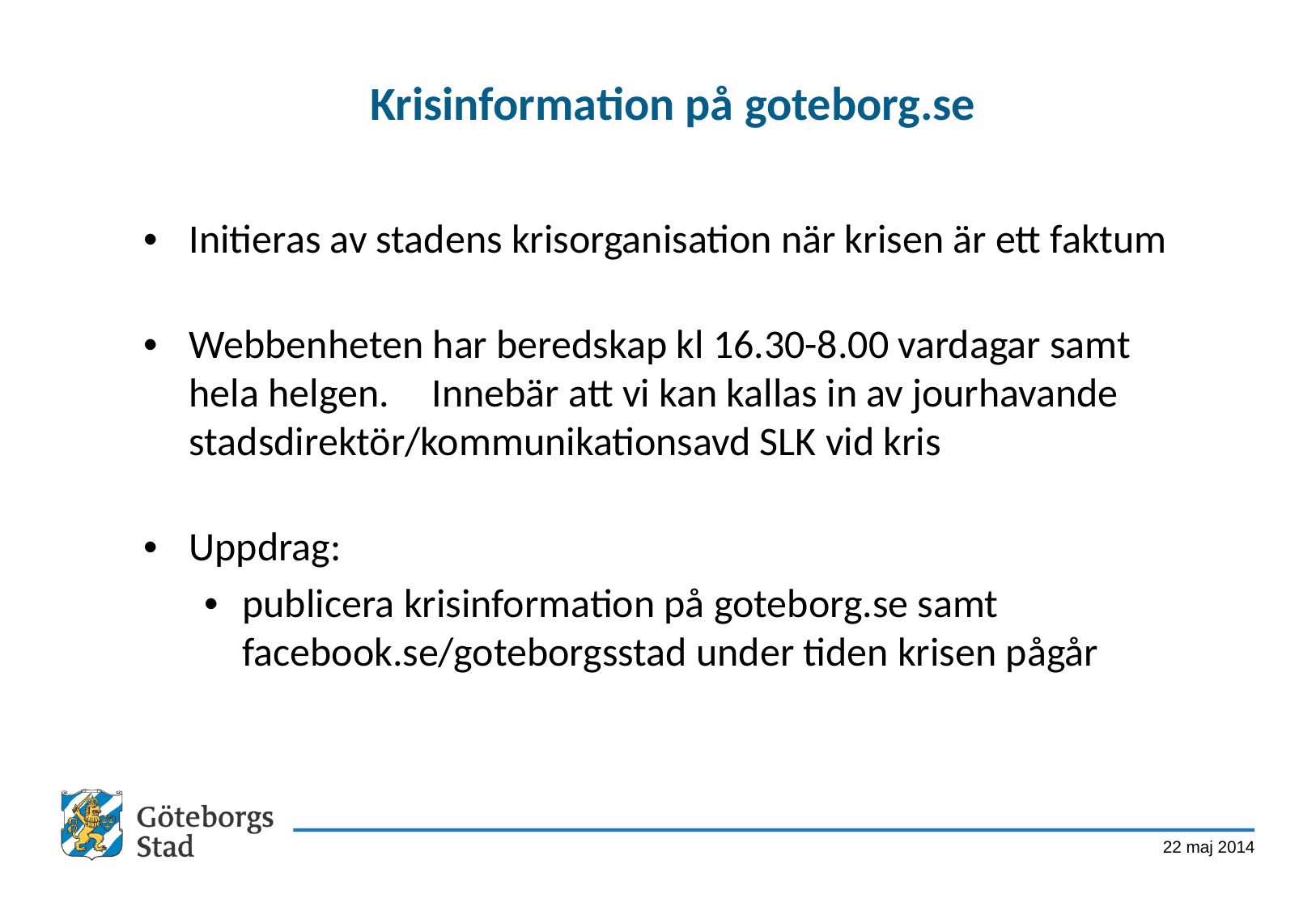

# Krisinformation på goteborg.se
Initieras av stadens krisorganisation när krisen är ett faktum
Webbenheten har beredskap kl 16.30-8.00 vardagar samt hela helgen. 	Innebär att vi kan kallas in av jourhavande 	stadsdirektör/kommunikationsavd SLK vid kris
Uppdrag:
publicera krisinformation på goteborg.se samt facebook.se/goteborgsstad under tiden krisen pågår

22 maj 2014